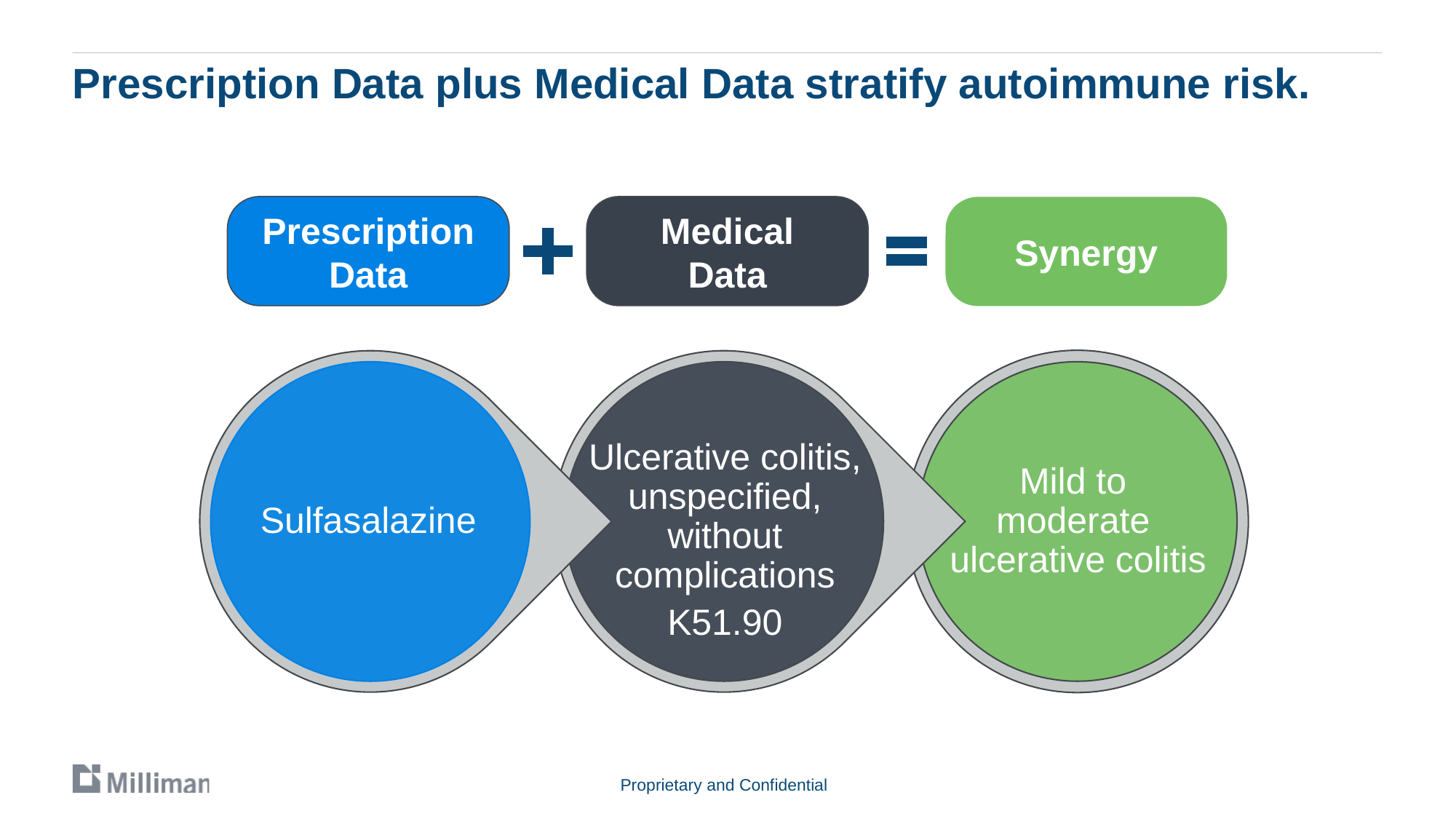

# Prescription Data plus Medical Data stratify autoimmune risk.
Prescription
Data
Medical
Data
Synergy

Ulcerative colitis, unspecified, without complications

K51.90
Mild to
moderate
ulcerative colitis
Sulfasalazine